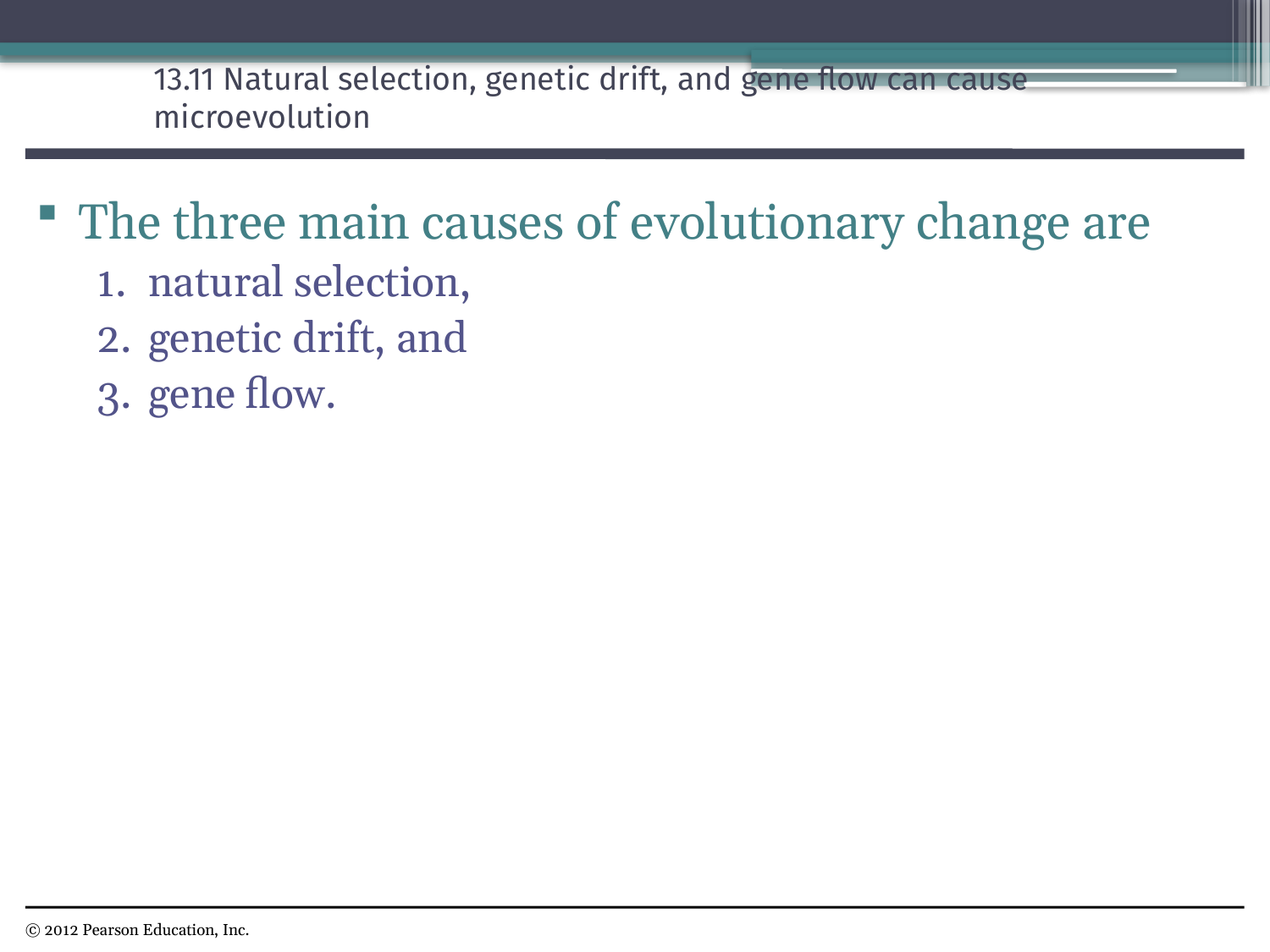

13.11 Natural selection, genetic drift, and gene flow can cause microevolution
0
0

The three main causes of evolutionary change are
natural selection,
genetic drift, and
gene flow.

© 2012 Pearson Education, Inc.